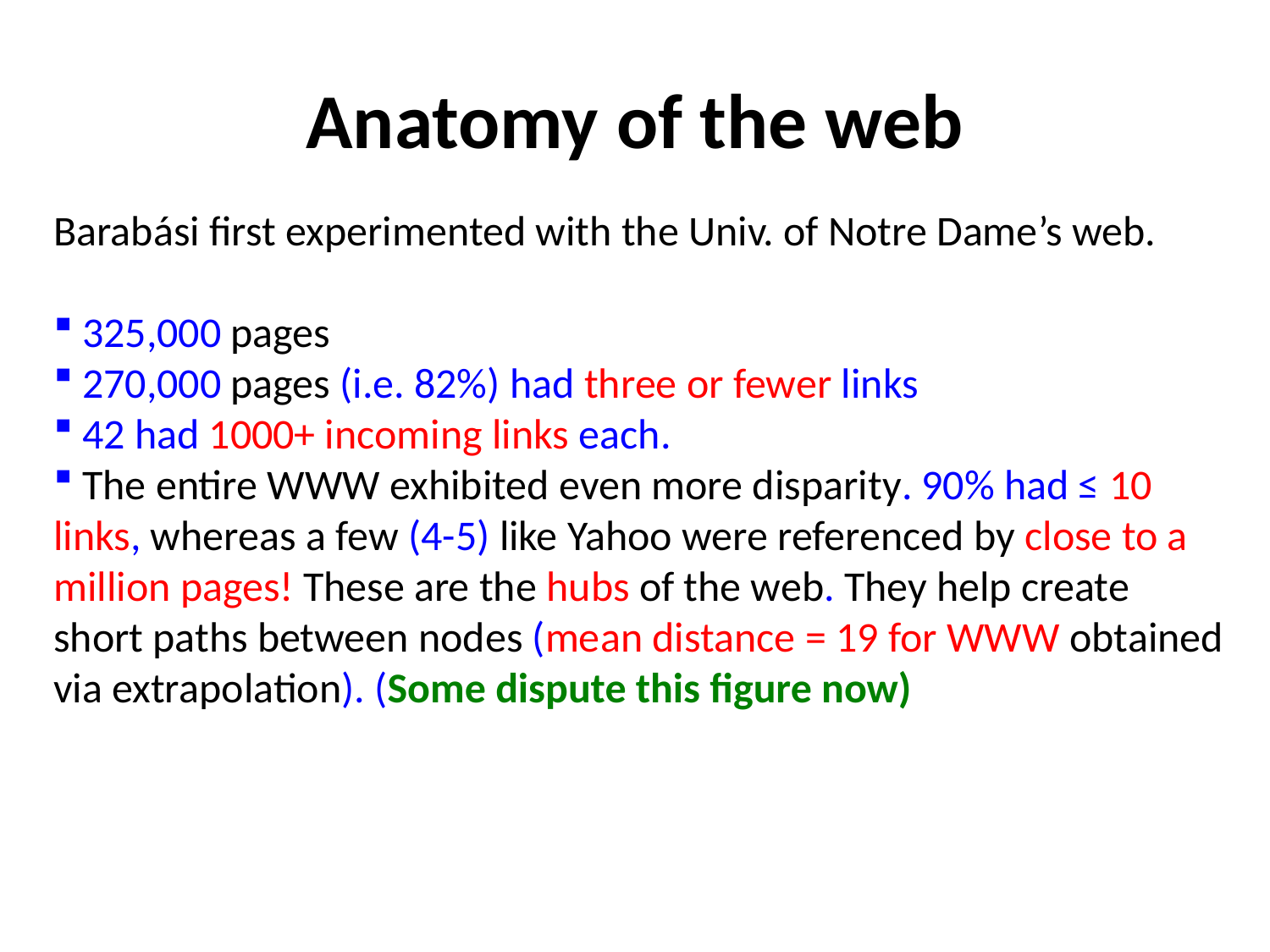

# Anatomy of the web
Barabási first experimented with the Univ. of Notre Dame’s web.

 325,000 pages
 270,000 pages (i.e. 82%) had three or fewer links
 42 had 1000+ incoming links each.
 The entire WWW exhibited even more disparity. 90% had ≤ 10 links, whereas a few (4-5) like Yahoo were referenced by close to a million pages! These are the hubs of the web. They help create short paths between nodes (mean distance = 19 for WWW obtained via extrapolation). (Some dispute this figure now)